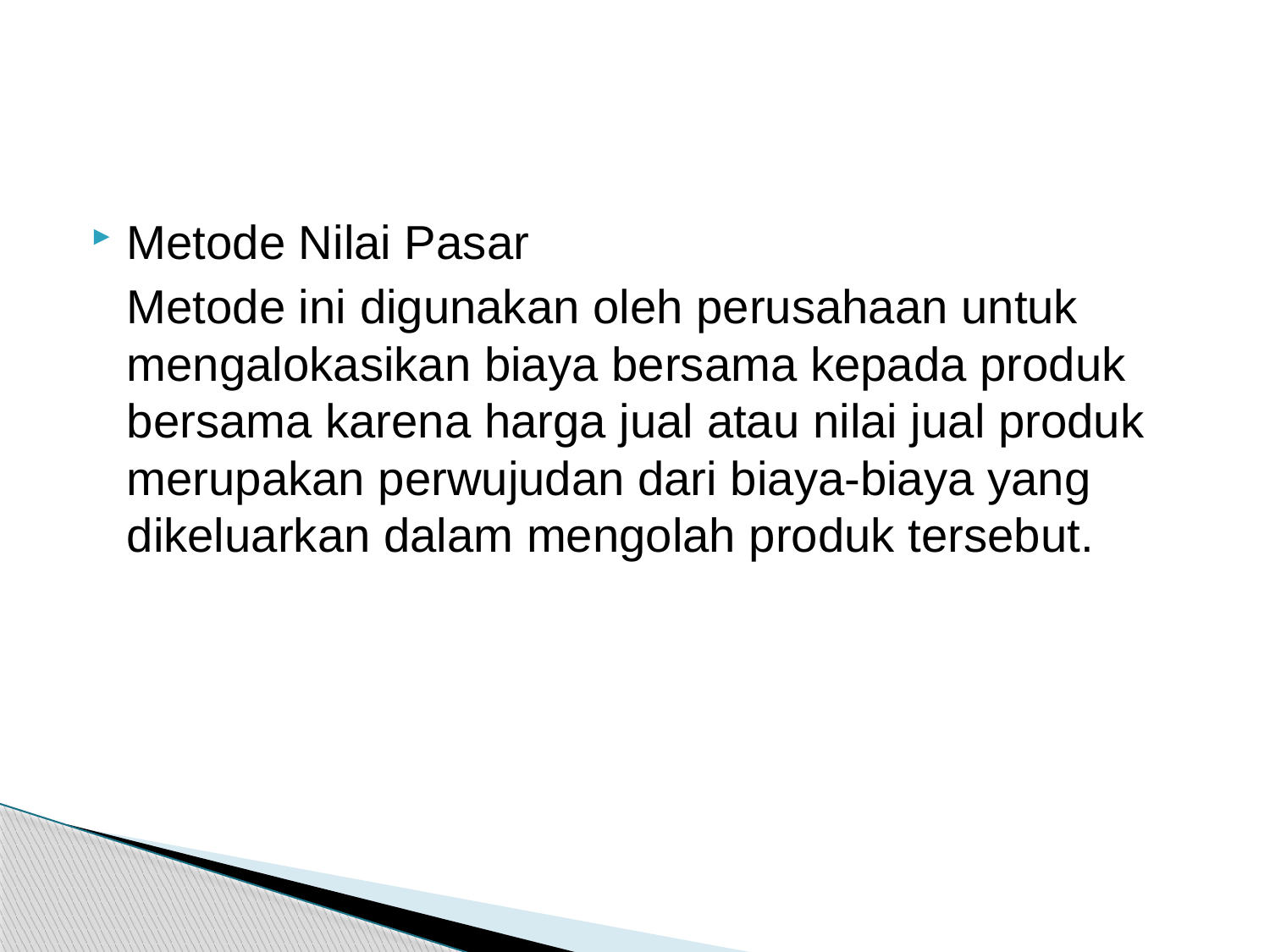

#
Metode Nilai Pasar
	Metode ini digunakan oleh perusahaan untuk mengalokasikan biaya bersama kepada produk bersama karena harga jual atau nilai jual produk merupakan perwujudan dari biaya-biaya yang dikeluarkan dalam mengolah produk tersebut.